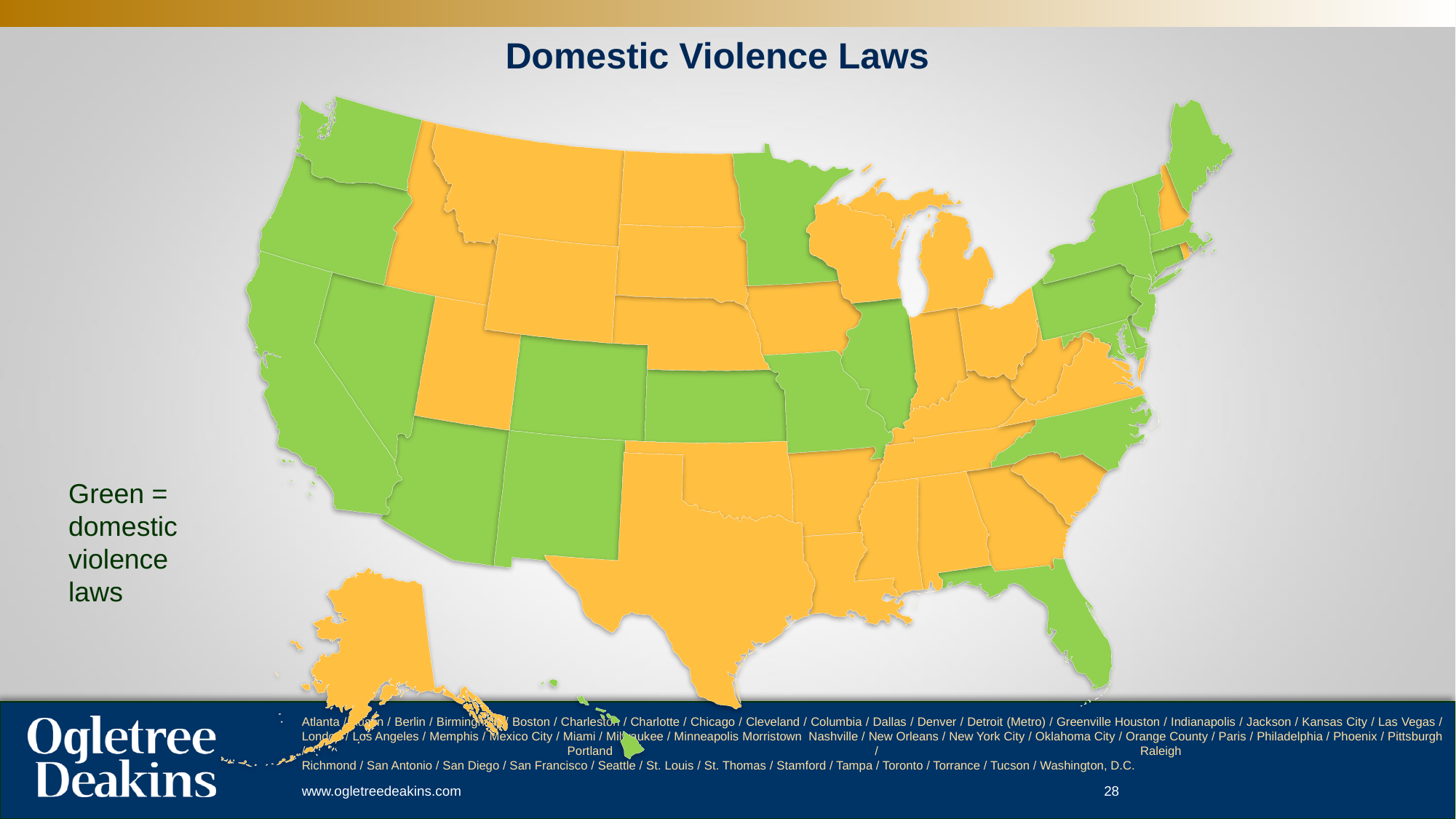

Domestic Violence Laws

Green = domestic violence laws